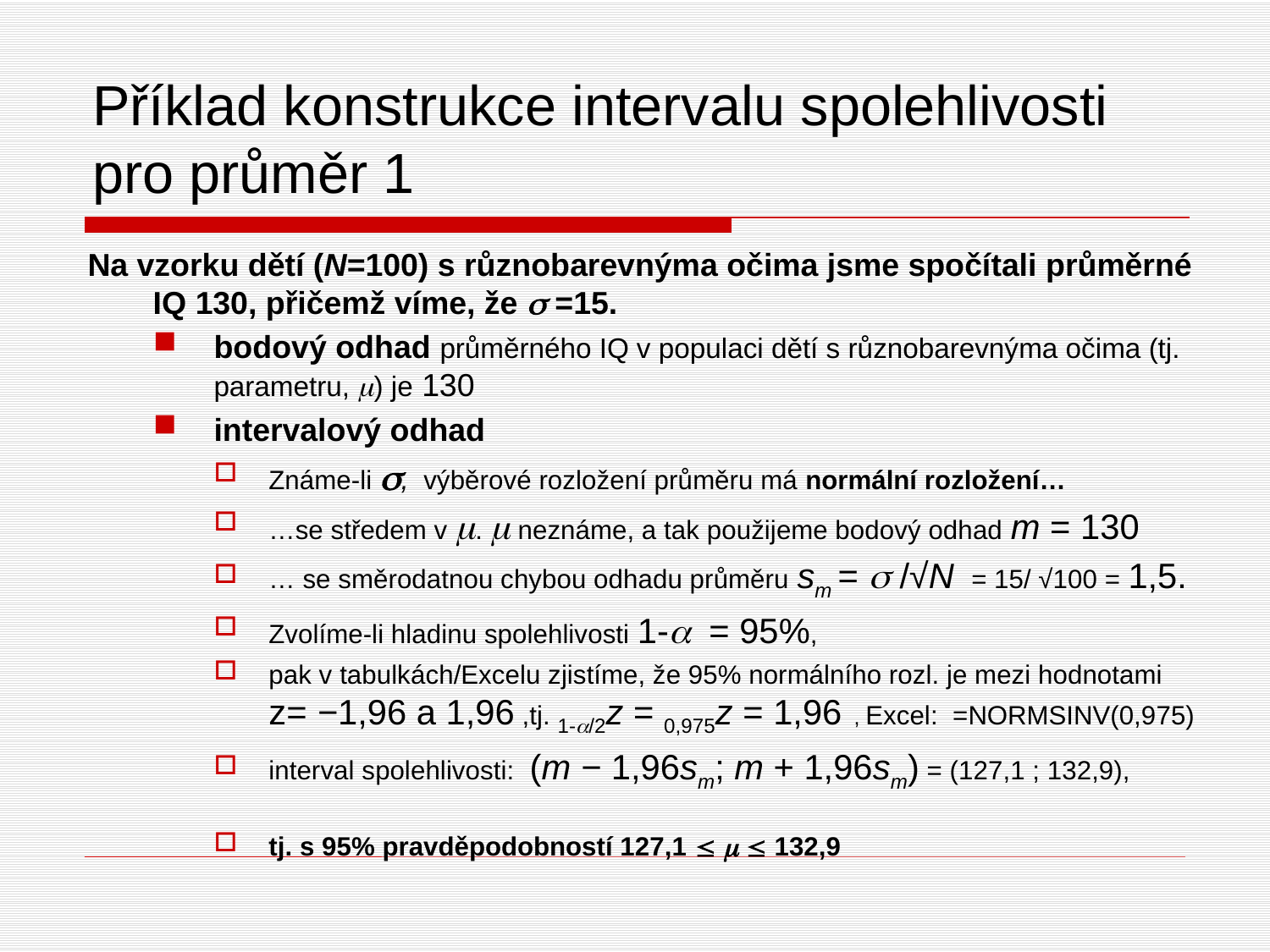

# Příklad konstrukce intervalu spolehlivosti pro průměr 1
Na vzorku dětí (N=100) s různobarevnýma očima jsme spočítali průměrné IQ 130, přičemž víme, že σ =15.
bodový odhad průměrného IQ v populaci dětí s různobarevnýma očima (tj. parametru, μ) je 130
intervalový odhad
Známe-li σ,  výběrové rozložení průměru má normální rozložení…
…se středem v μ. μ neznáme, a tak použijeme bodový odhad m = 130
… se směrodatnou chybou odhadu průměru sm = σ /√N  = 15/ √100 = 1,5.
Zvolíme-li hladinu spolehlivosti 1-α = 95%,
pak v tabulkách/Excelu zjistíme, že 95% normálního rozl. je mezi hodnotami  z= −1,96 a 1,96 ,tj. 1-α/2z = 0,975z = 1,96  , Excel:  =NORMSINV(0,975)
interval spolehlivosti:  (m − 1,96sm; m + 1,96sm) = (127,1 ; 132,9),
tj. s 95% pravděpodobností 127,1 ≤ μ ≤ 132,9